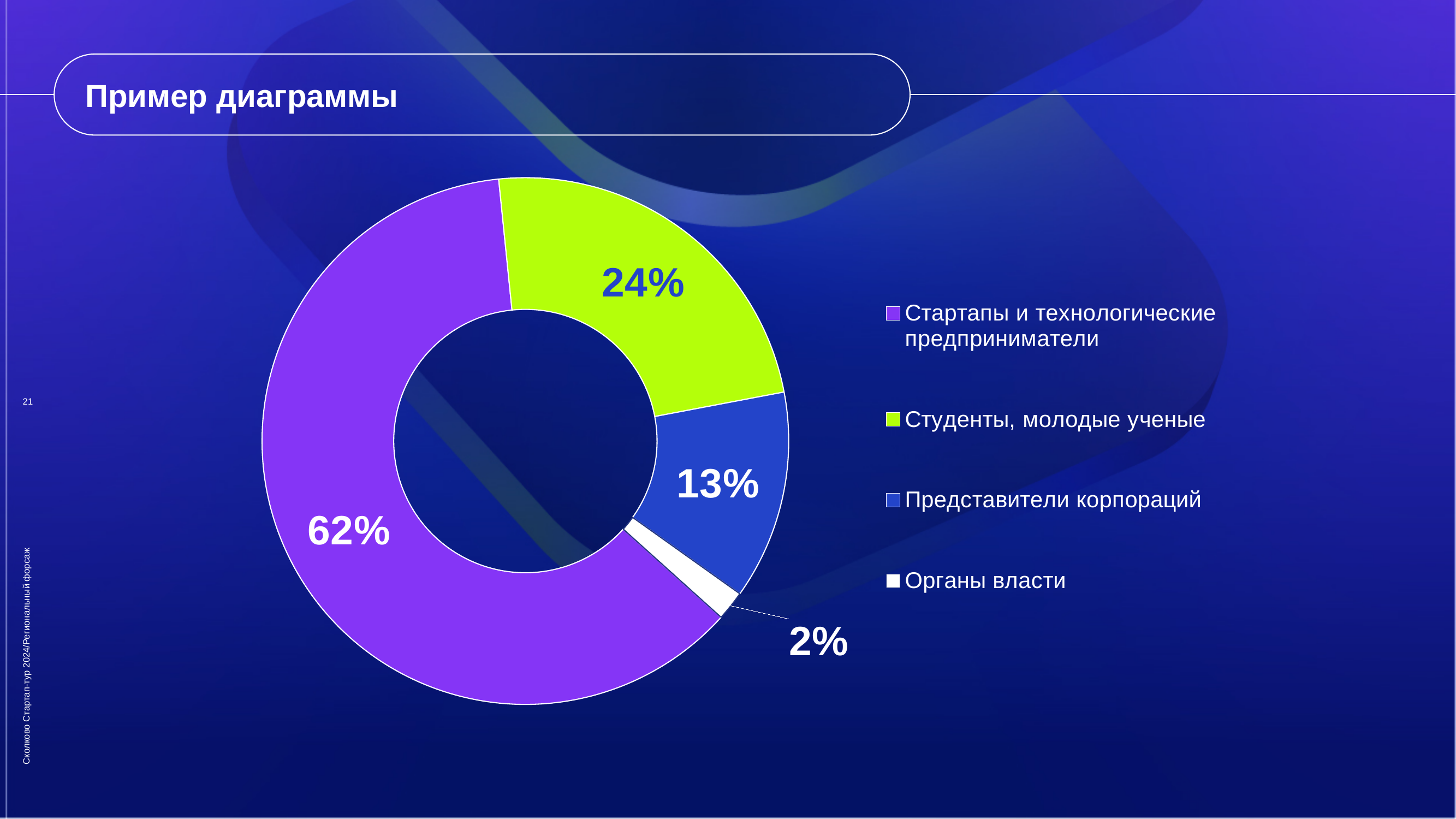

Пример диаграммы

### Chart

| Category | Продажи |
|---|---|
| Стартапы и технологические предприниматели | 0.611 |
| Студенты, молодые ученые | 0.234 |
| Представители корпораций | 0.127 |
| Органы власти | 0.018 |
21
Сколково Стартап-тур 2024/Региональный форсаж